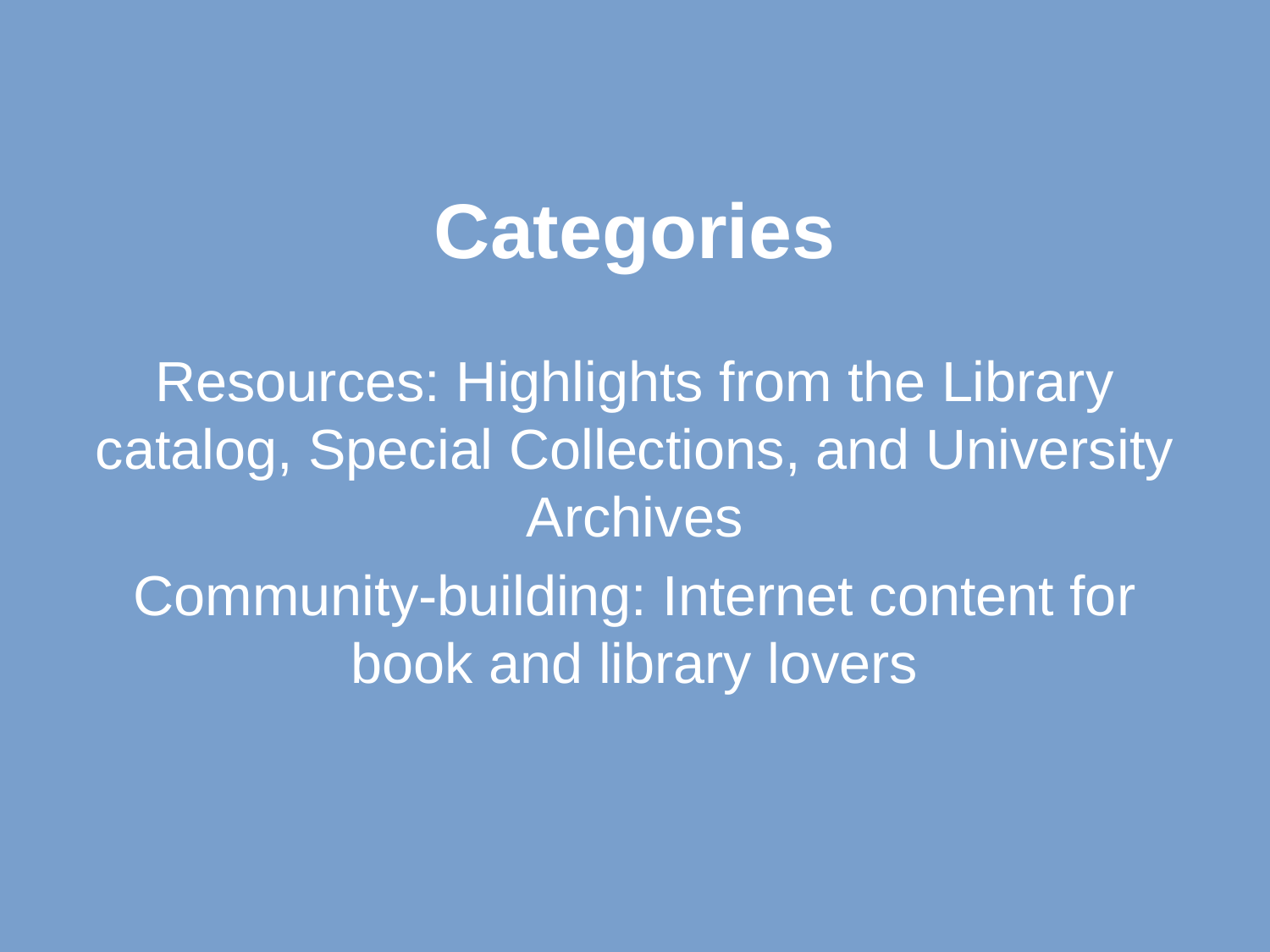

# Categories
Resources: Highlights from the Library catalog, Special Collections, and University Archives
Community-building: Internet content for book and library lovers